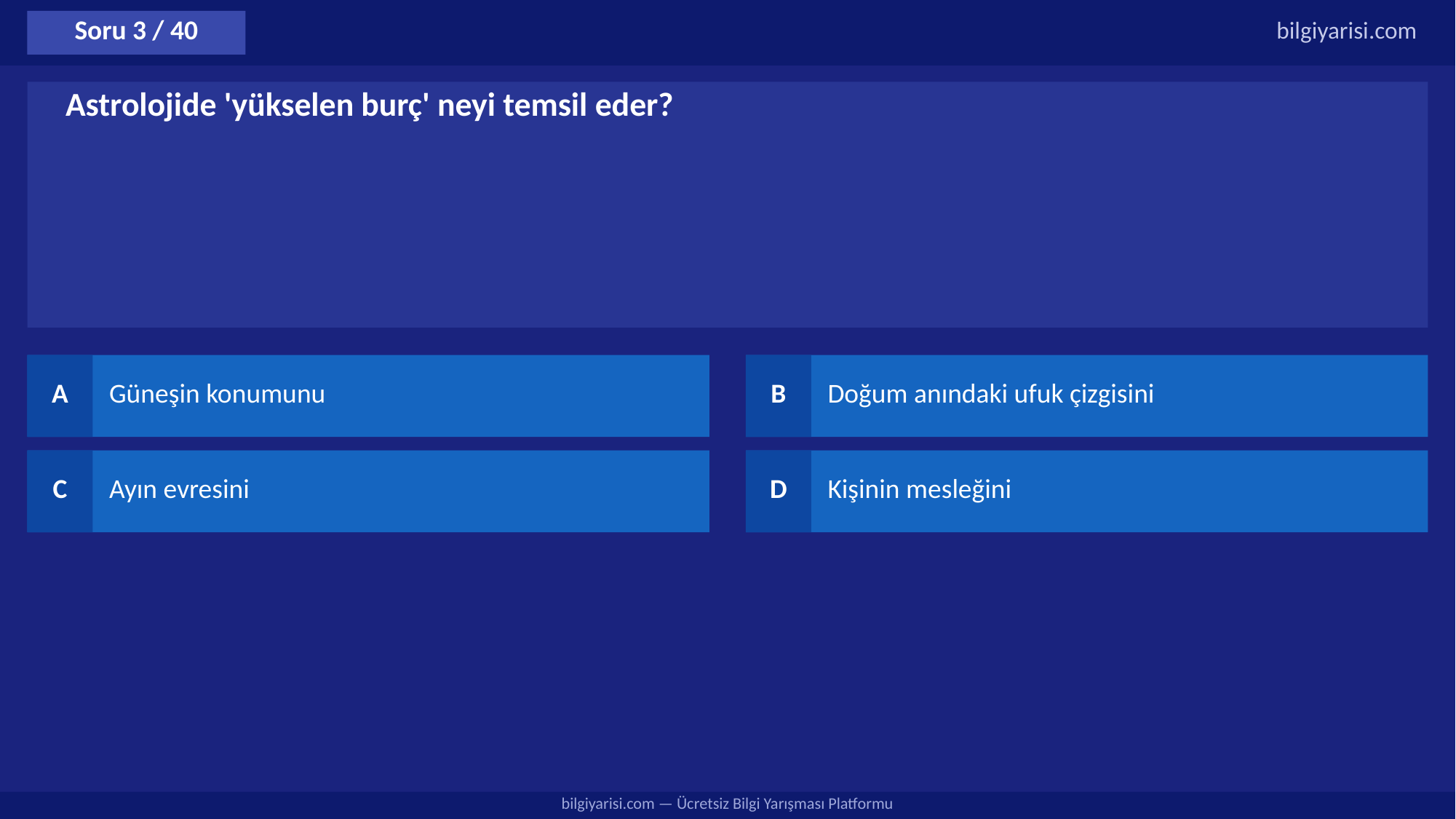

Soru 3 / 40
bilgiyarisi.com

Astrolojide 'yükselen burç' neyi temsil eder?

A
Güneşin konumunu

B
Doğum anındaki ufuk çizgisini

C
Ayın evresini

D
Kişinin mesleğini
bilgiyarisi.com — Ücretsiz Bilgi Yarışması Platformu